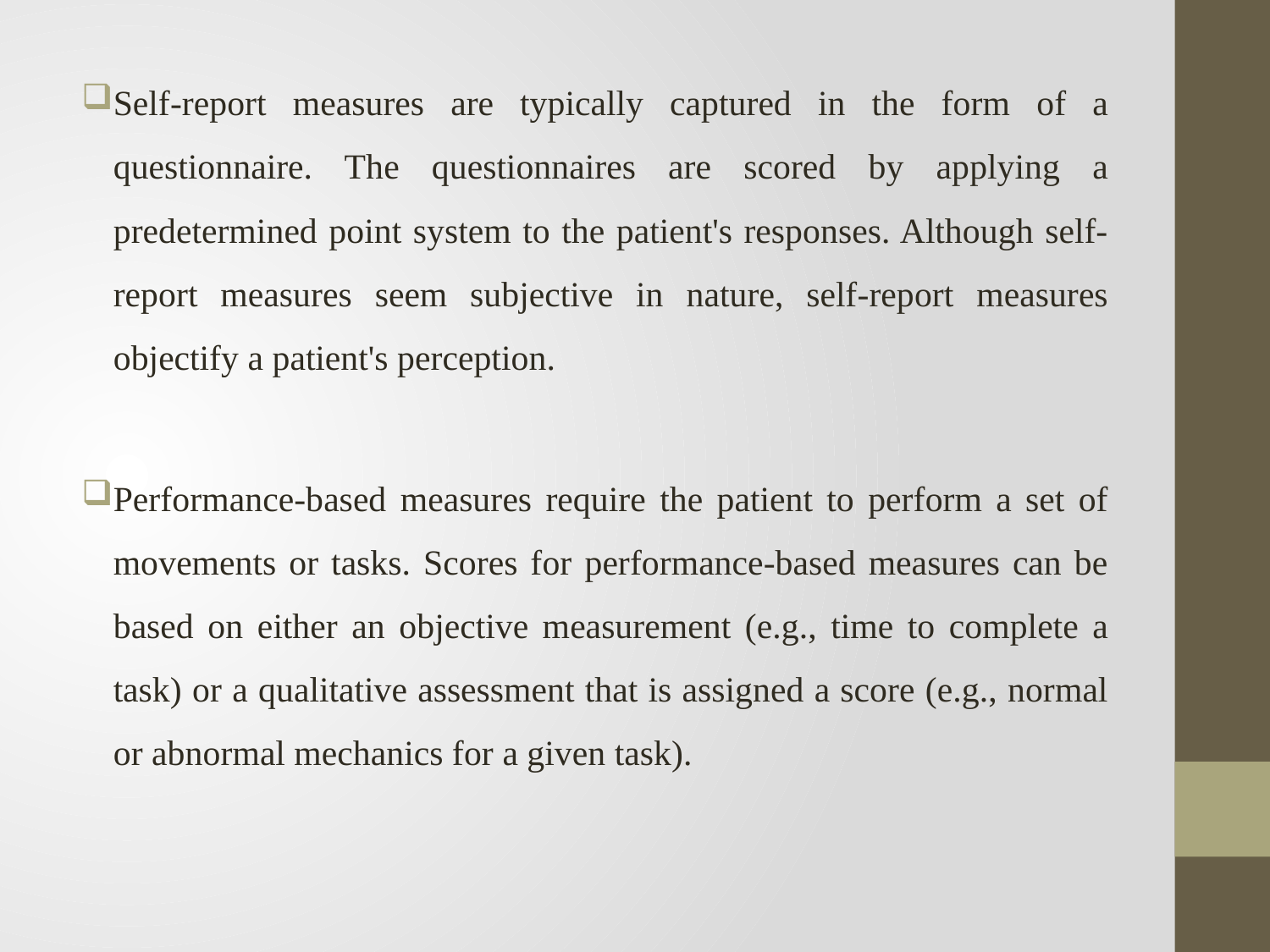

Self-report measures are typically captured in the form of a questionnaire. The questionnaires are scored by applying a predetermined point system to the patient's responses. Although self-report measures seem subjective in nature, self-report measures objectify a patient's perception.

Performance-based measures require the patient to perform a set of movements or tasks. Scores for performance-based measures can be based on either an objective measurement (e.g., time to complete a task) or a qualitative assessment that is assigned a score (e.g., normal or abnormal mechanics for a given task).